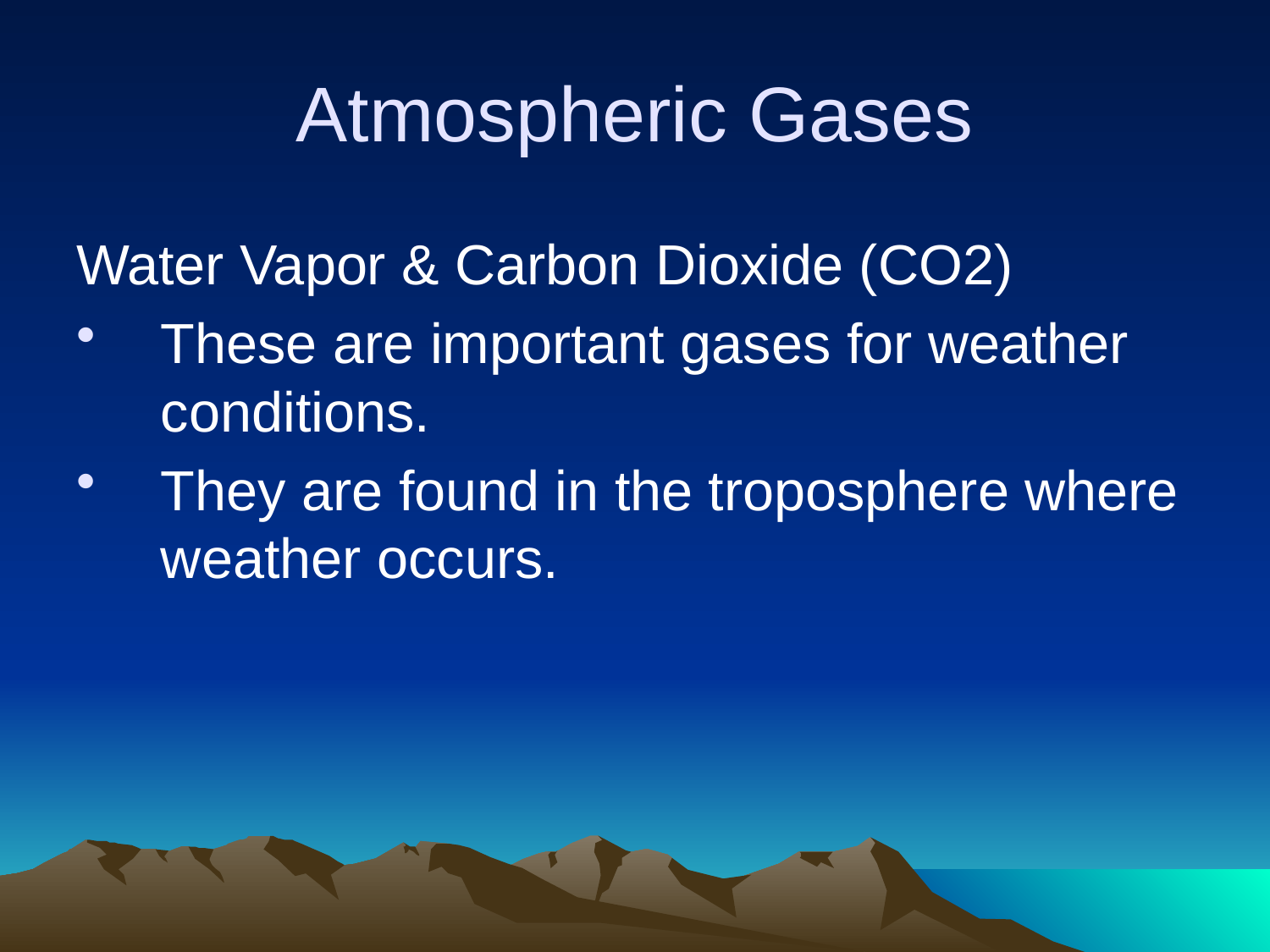

# Atmospheric Gases
Water Vapor & Carbon Dioxide (CO2)
These are important gases for weather conditions.
They are found in the troposphere where weather occurs.